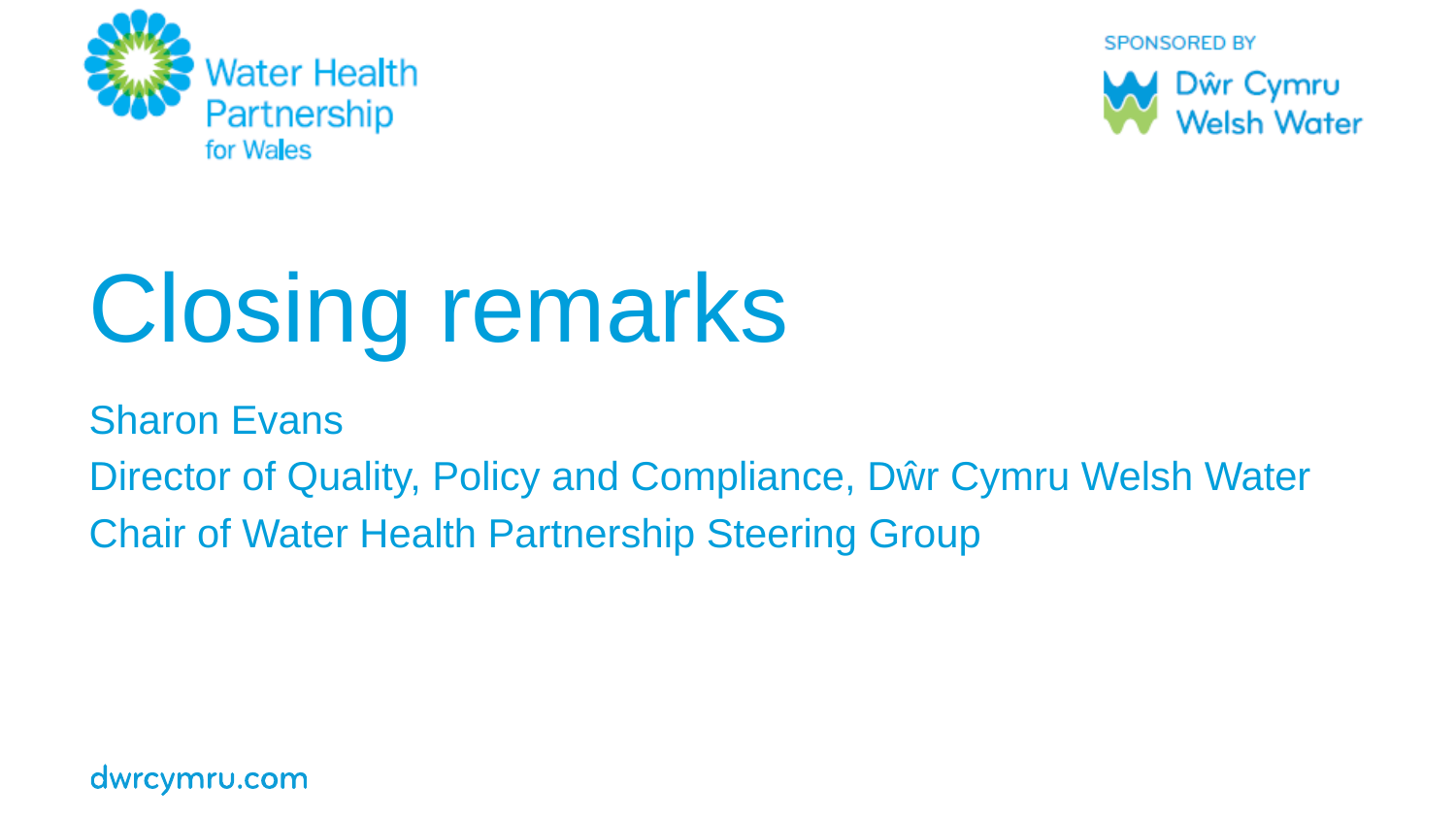

# Closing remarks
Sharon Evans
Director of Quality, Policy and Compliance, Dŵr Cymru Welsh Water
Chair of Water Health Partnership Steering Group